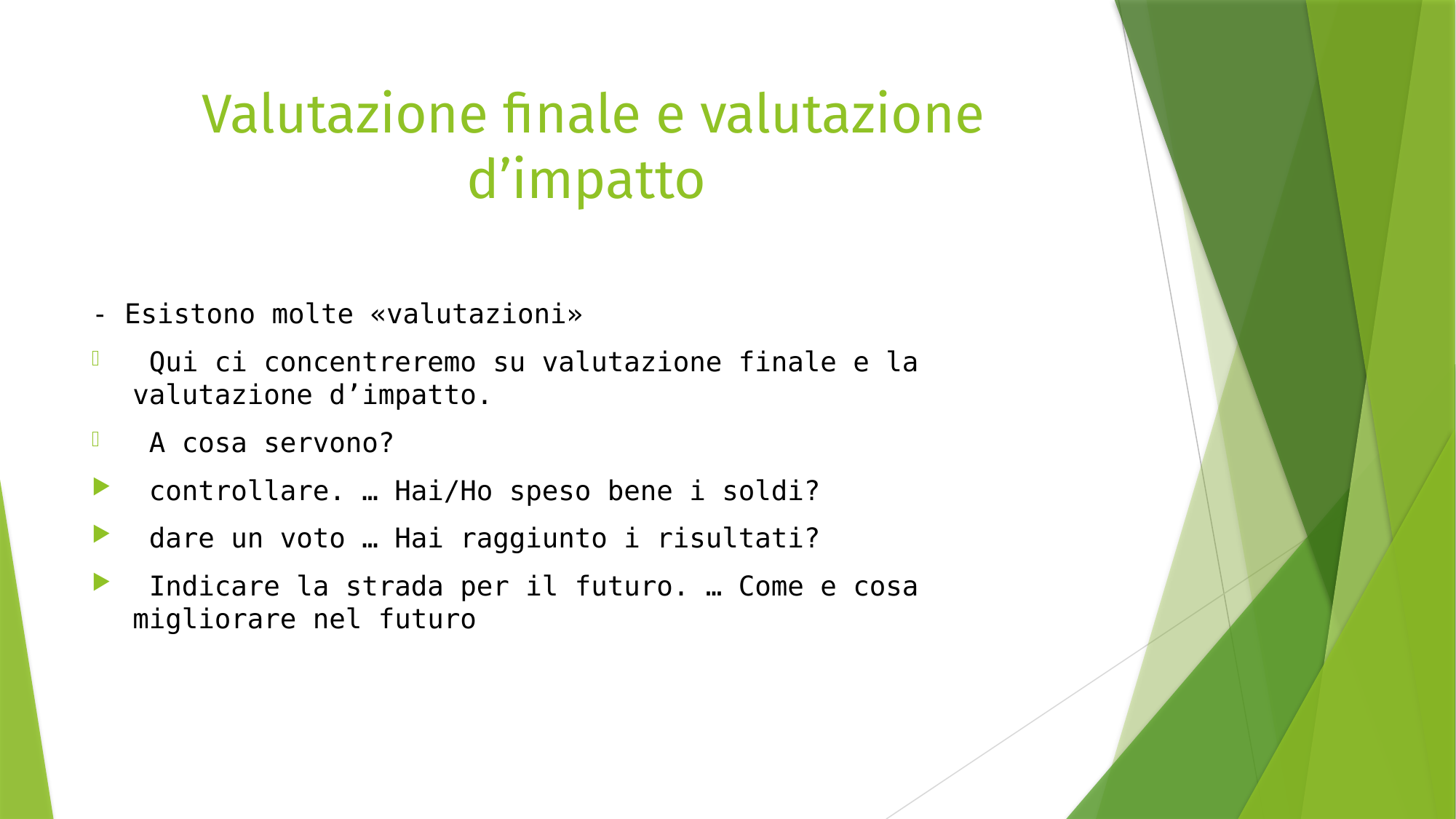

# Valutazione finale e valutazione d’impatto
- Esistono molte «valutazioni»
 Qui ci concentreremo su valutazione finale e la valutazione d’impatto.
 A cosa servono?
 controllare. … Hai/Ho speso bene i soldi?
 dare un voto … Hai raggiunto i risultati?
 Indicare la strada per il futuro. … Come e cosa migliorare nel futuro